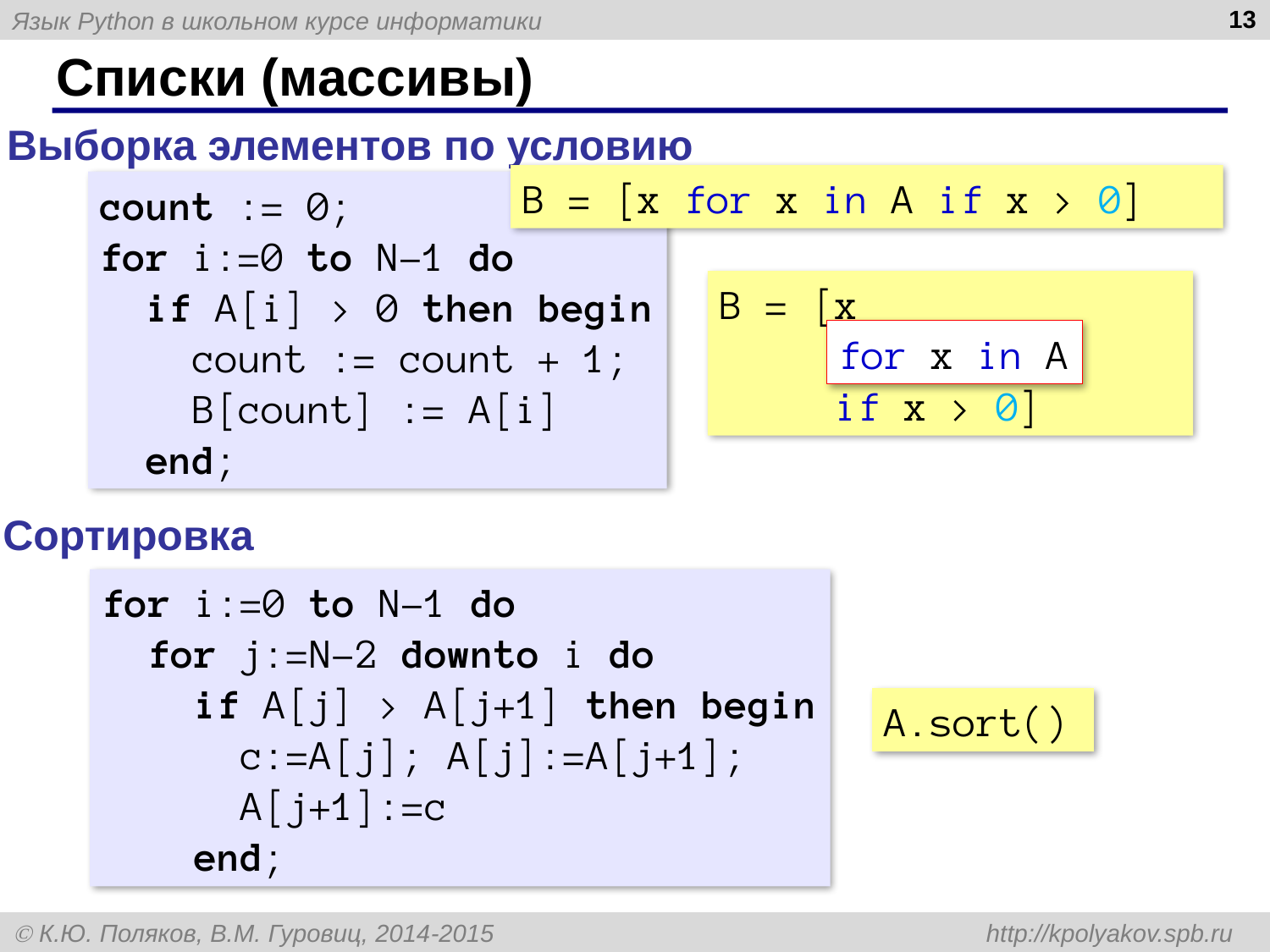

13
# Списки (массивы)
Выборка элементов по условию
B = [x for x in A if x > 0]
count := 0;
for i:=0 to N-1 do
  if A[i] > 0 then begin
    count := count + 1;
    B[count] := A[i]
  end;
B = [x
     for x in A
     if x > 0]
for x in A
Сортировка
for i:=0 to N-1 do
  for j:=N-2 downto i do
    if A[j] > A[j+1] then begin
      c:=A[j]; A[j]:=A[j+1];
      A[j+1]:=c
    end;
A.sort()